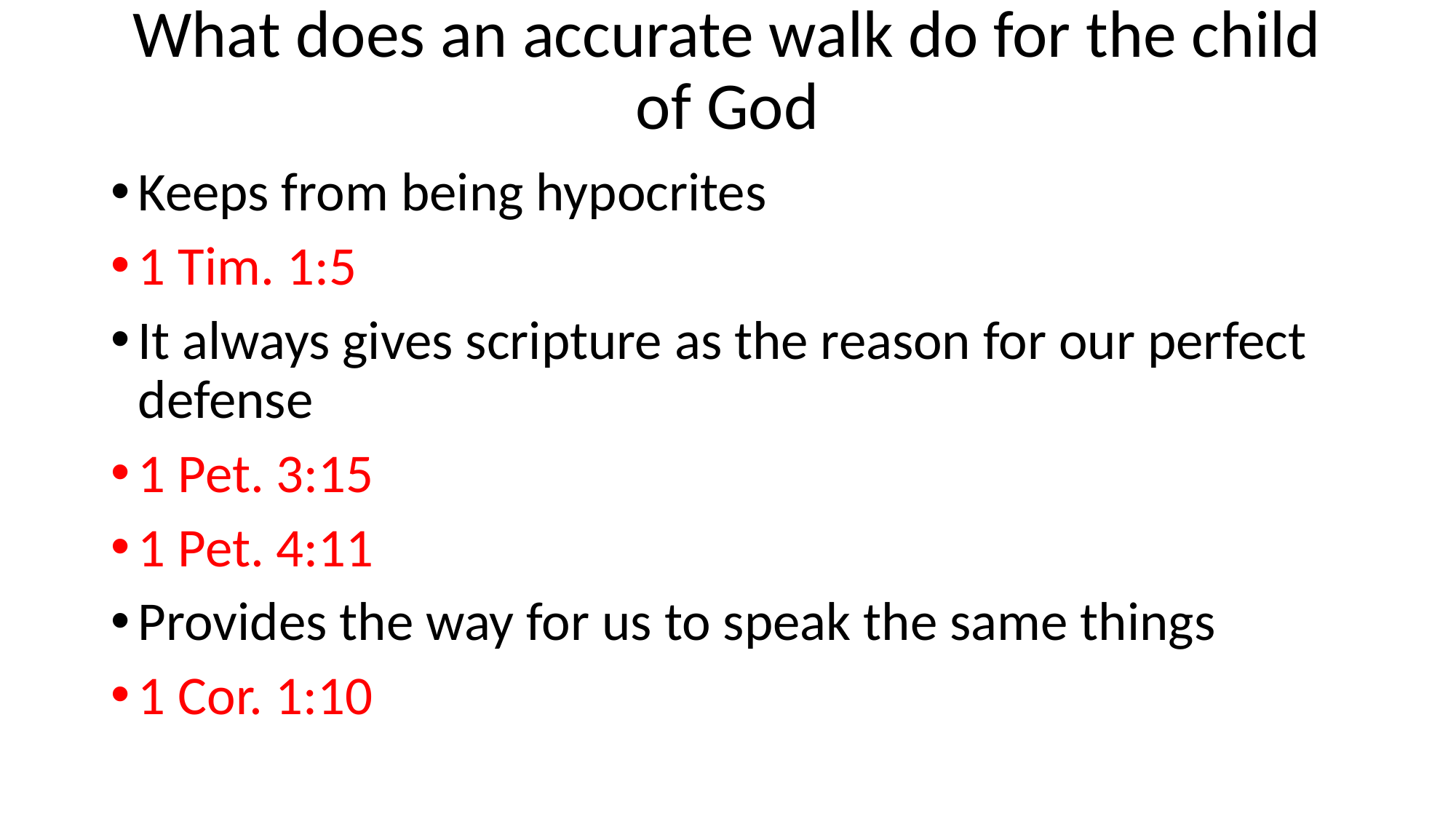

# What does an accurate walk do for the child of God
Keeps from being hypocrites
1 Tim. 1:5
It always gives scripture as the reason for our perfect defense
1 Pet. 3:15
1 Pet. 4:11
Provides the way for us to speak the same things
1 Cor. 1:10